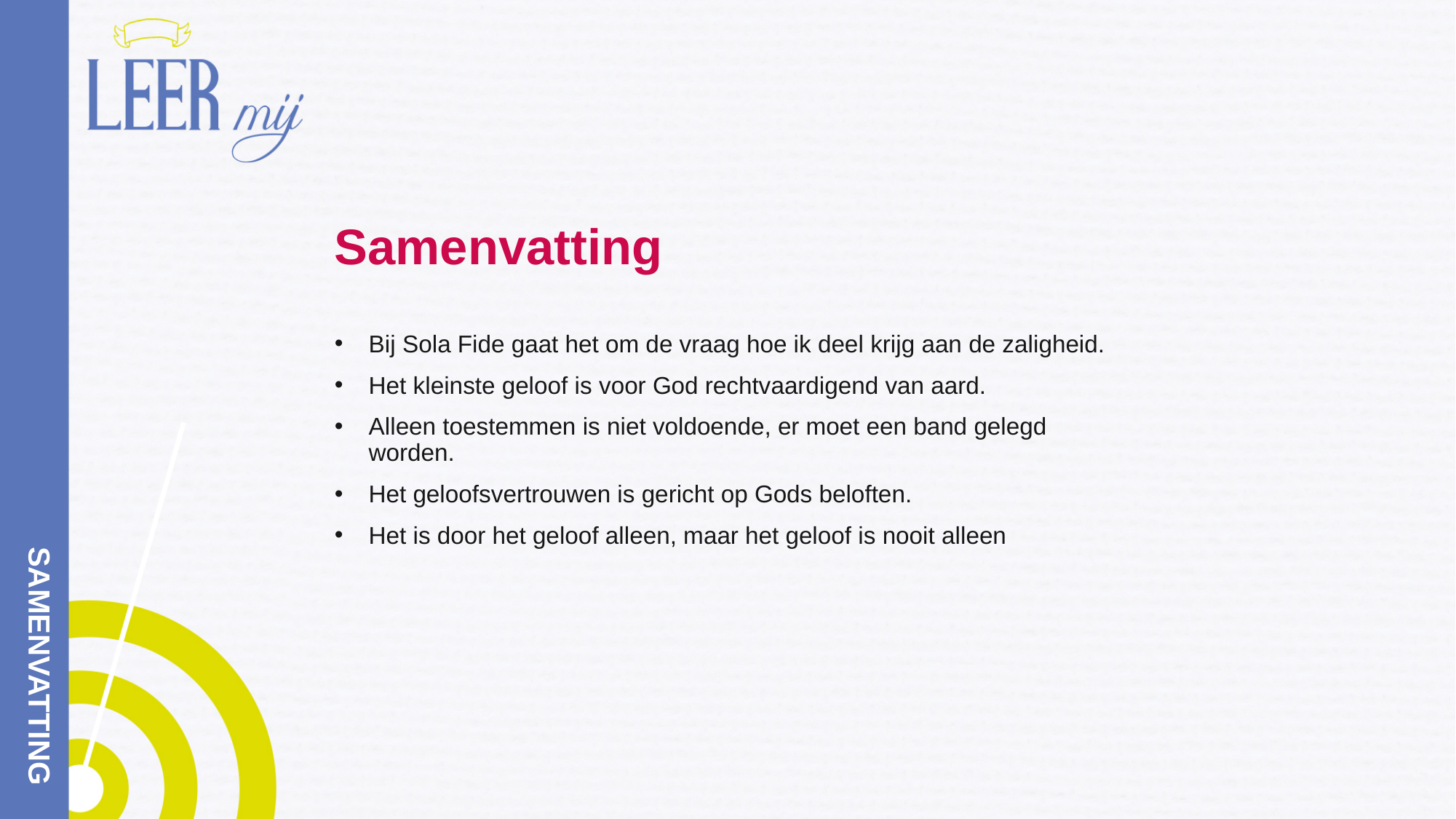

# Samenvatting
Bij Sola Fide gaat het om de vraag hoe ik deel krijg aan de zaligheid.
Het kleinste geloof is voor God rechtvaardigend van aard.
Alleen toestemmen is niet voldoende, er moet een band gelegd
worden.
Het geloofsvertrouwen is gericht op Gods beloften.
Het is door het geloof alleen, maar het geloof is nooit alleen